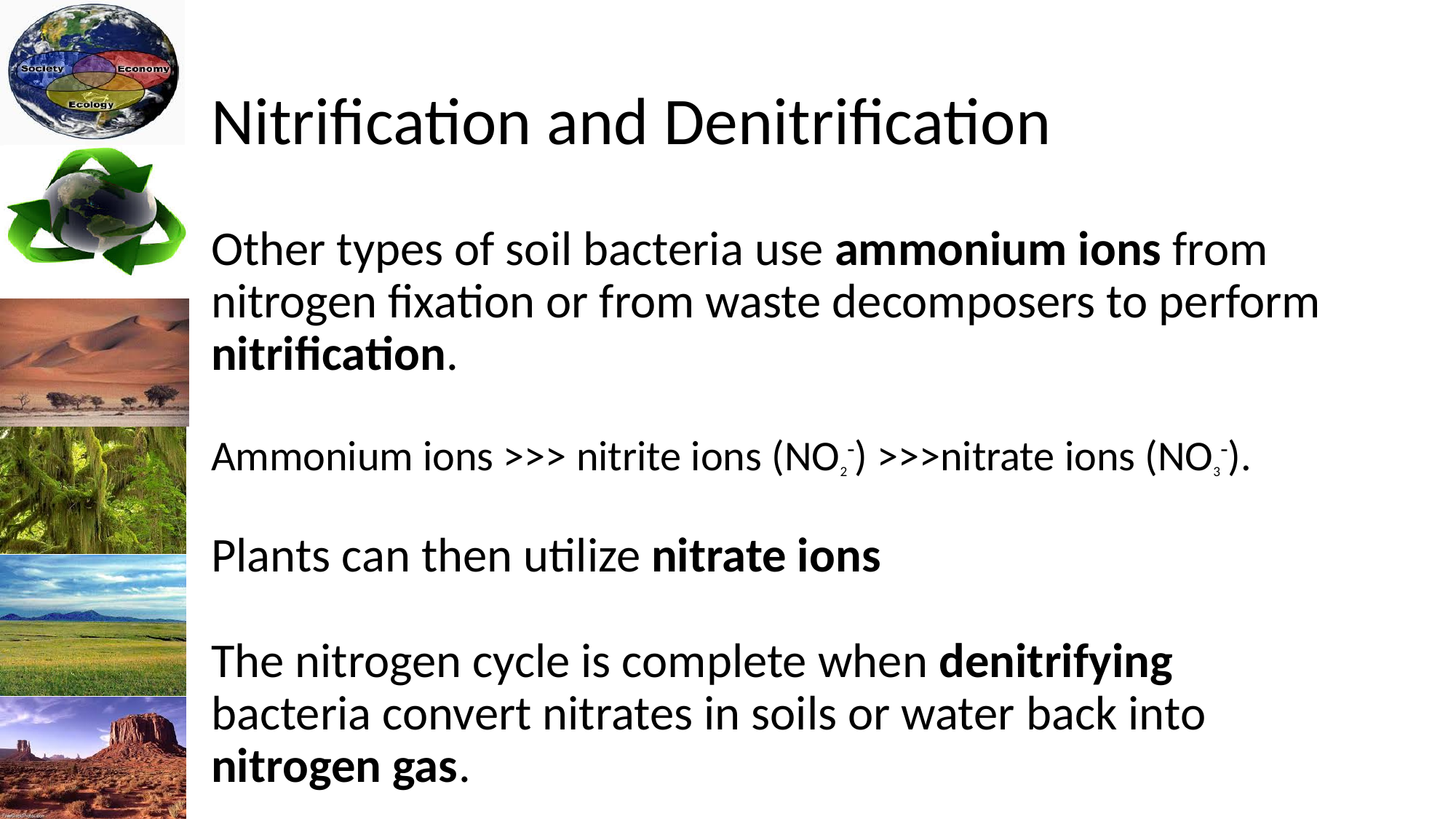

# Nitrification and Denitrification
Other types of soil bacteria use ammonium ions from nitrogen fixation or from waste decomposers to perform nitrification.

Ammonium ions >>> nitrite ions (NO2-) >>>nitrate ions (NO3-).

Plants can then utilize nitrate ions

The nitrogen cycle is complete when denitrifying bacteria convert nitrates in soils or water back into nitrogen gas.